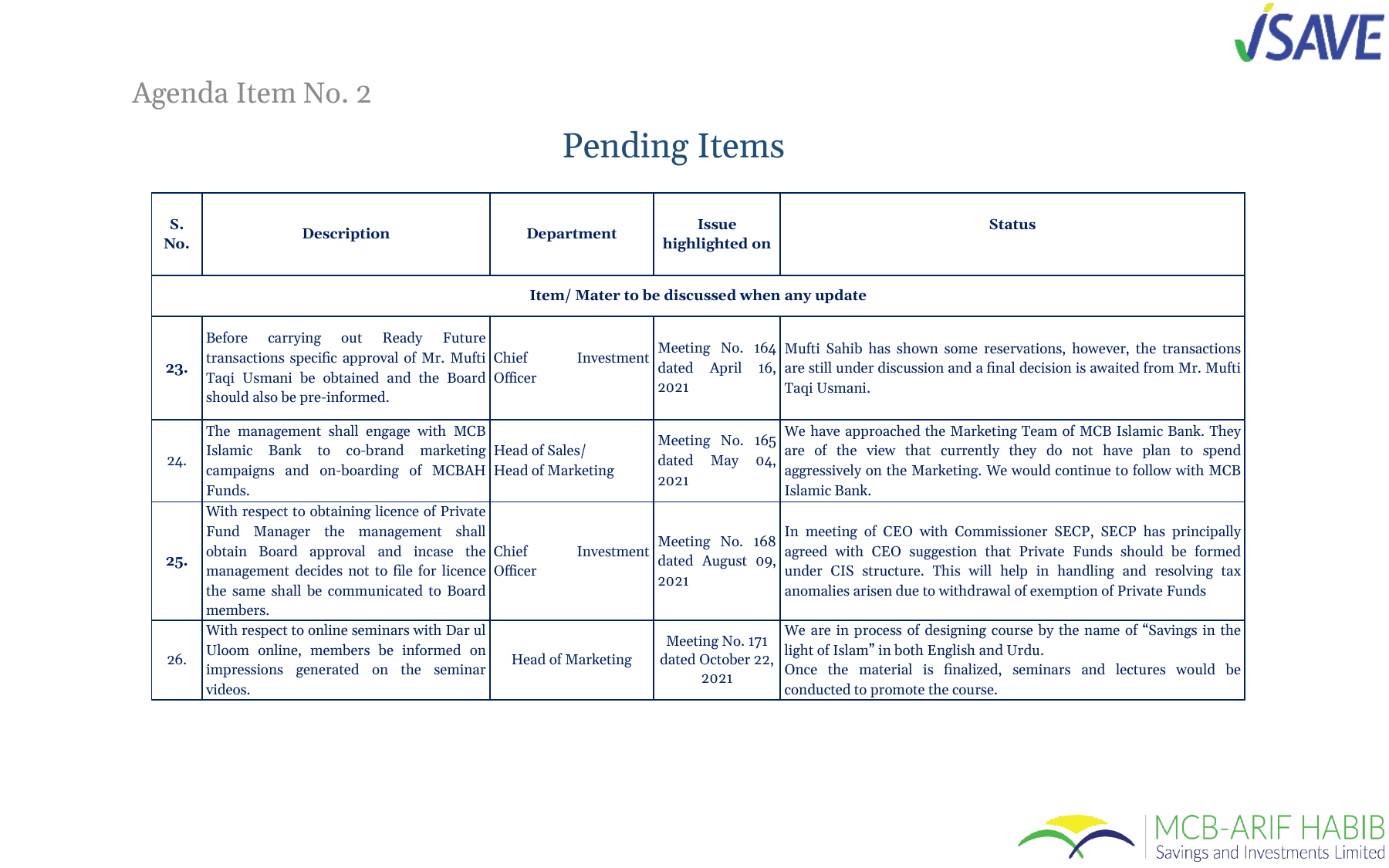

# Agenda Item No. 2
Pending Items
| S. No. | Description | Department | Issue highlighted on | Status |
| --- | --- | --- | --- | --- |
| Item/ Mater to be discussed when any update |  |  |  |  |
| 23. | Before carrying out Ready Future transactions specific approval of Mr. Mufti Taqi Usmani be obtained and the Board should also be pre-informed. | Chief Investment Officer | Meeting No. 164 dated April 16, 2021 | Mufti Sahib has shown some reservations, however, the transactions are still under discussion and a final decision is awaited from Mr. Mufti Taqi Usmani. |
| 24. | The management shall engage with MCB Islamic Bank to co-brand marketing campaigns and on-boarding of MCBAH Funds. | Head of Sales/ Head of Marketing | Meeting No. 165 dated May 04, 2021 | We have approached the Marketing Team of MCB Islamic Bank. They are of the view that currently they do not have plan to spend aggressively on the Marketing. We would continue to follow with MCB Islamic Bank. |
| 25. | With respect to obtaining licence of Private Fund Manager the management shall obtain Board approval and incase the management decides not to file for licence the same shall be communicated to Board members. | Chief Investment Officer | Meeting No. 168 dated August 09, 2021 | In meeting of CEO with Commissioner SECP, SECP has principally agreed with CEO suggestion that Private Funds should be formed under CIS structure. This will help in handling and resolving tax anomalies arisen due to withdrawal of exemption of Private Funds |
| 26. | With respect to online seminars with Dar ul Uloom online, members be informed on impressions generated on the seminar videos. | Head of Marketing | Meeting No. 171 dated October 22, 2021 | We are in process of designing course by the name of “Savings in the light of Islam” in both English and Urdu. Once the material is finalized, seminars and lectures would be conducted to promote the course. |